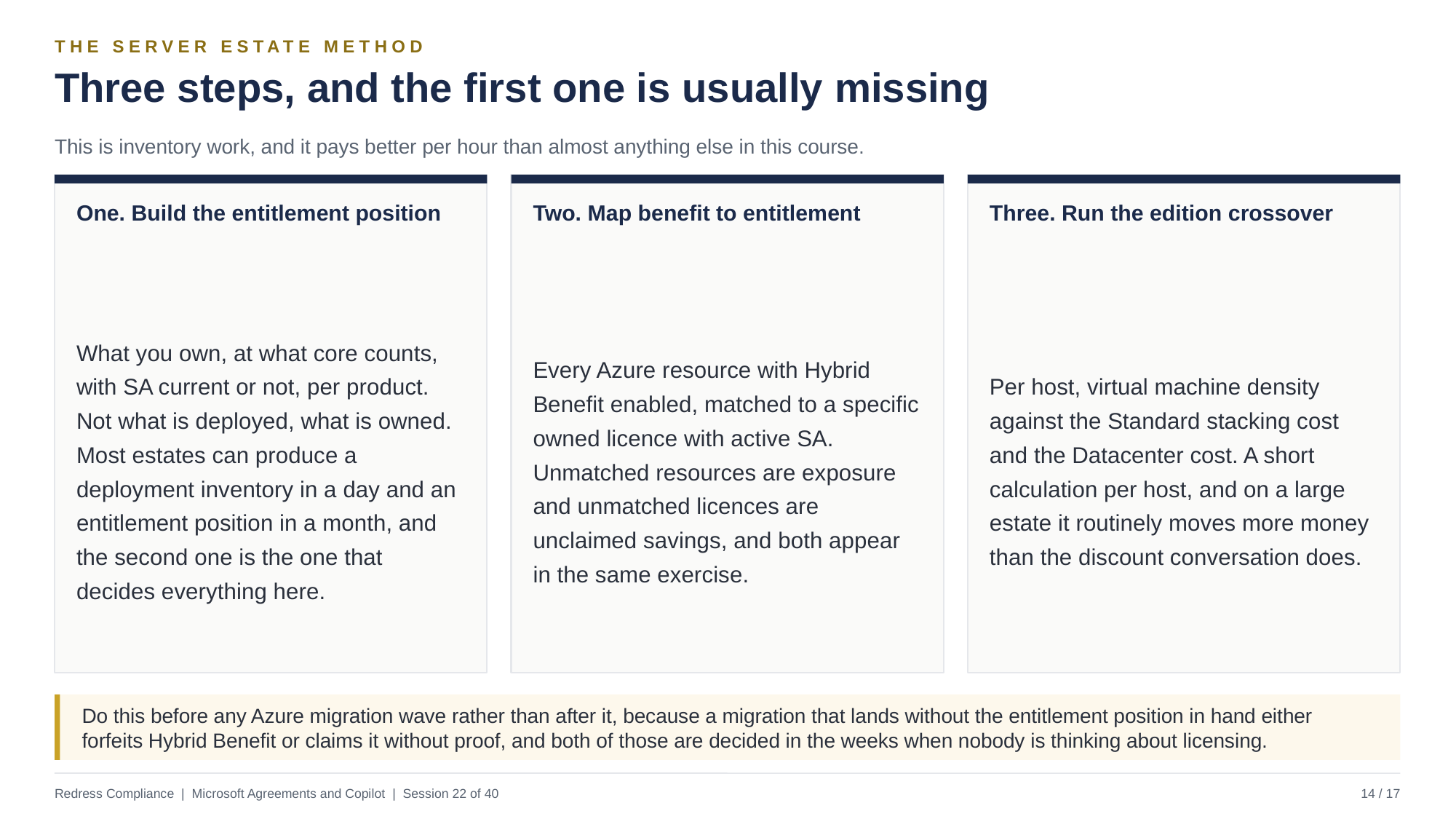

THE SERVER ESTATE METHOD
Three steps, and the first one is usually missing
This is inventory work, and it pays better per hour than almost anything else in this course.

One. Build the entitlement position
Two. Map benefit to entitlement
Three. Run the edition crossover
What you own, at what core counts, with SA current or not, per product. Not what is deployed, what is owned. Most estates can produce a deployment inventory in a day and an entitlement position in a month, and the second one is the one that decides everything here.
Every Azure resource with Hybrid Benefit enabled, matched to a specific owned licence with active SA. Unmatched resources are exposure and unmatched licences are unclaimed savings, and both appear in the same exercise.
Per host, virtual machine density against the Standard stacking cost and the Datacenter cost. A short calculation per host, and on a large estate it routinely moves more money than the discount conversation does.

Do this before any Azure migration wave rather than after it, because a migration that lands without the entitlement position in hand either forfeits Hybrid Benefit or claims it without proof, and both of those are decided in the weeks when nobody is thinking about licensing.

Redress Compliance  |  Microsoft Agreements and Copilot  |  Session 22 of 40
14 / 17